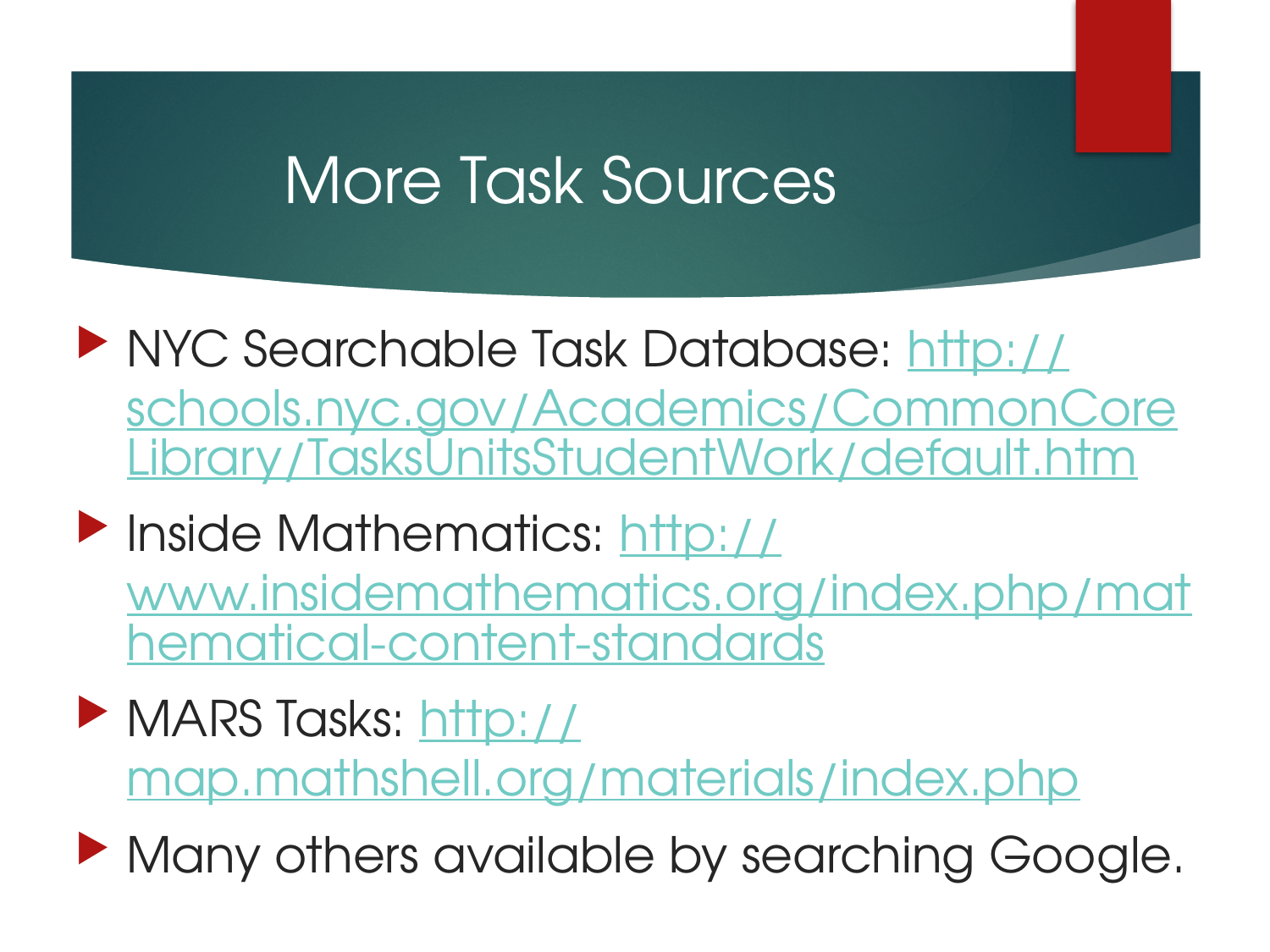

# More Task Sources
NYC Searchable Task Database: http://schools.nyc.gov/Academics/CommonCoreLibrary/TasksUnitsStudentWork/default.htm
Inside Mathematics: http://www.insidemathematics.org/index.php/mathematical-content-standards
MARS Tasks: http://map.mathshell.org/materials/index.php
Many others available by searching Google.